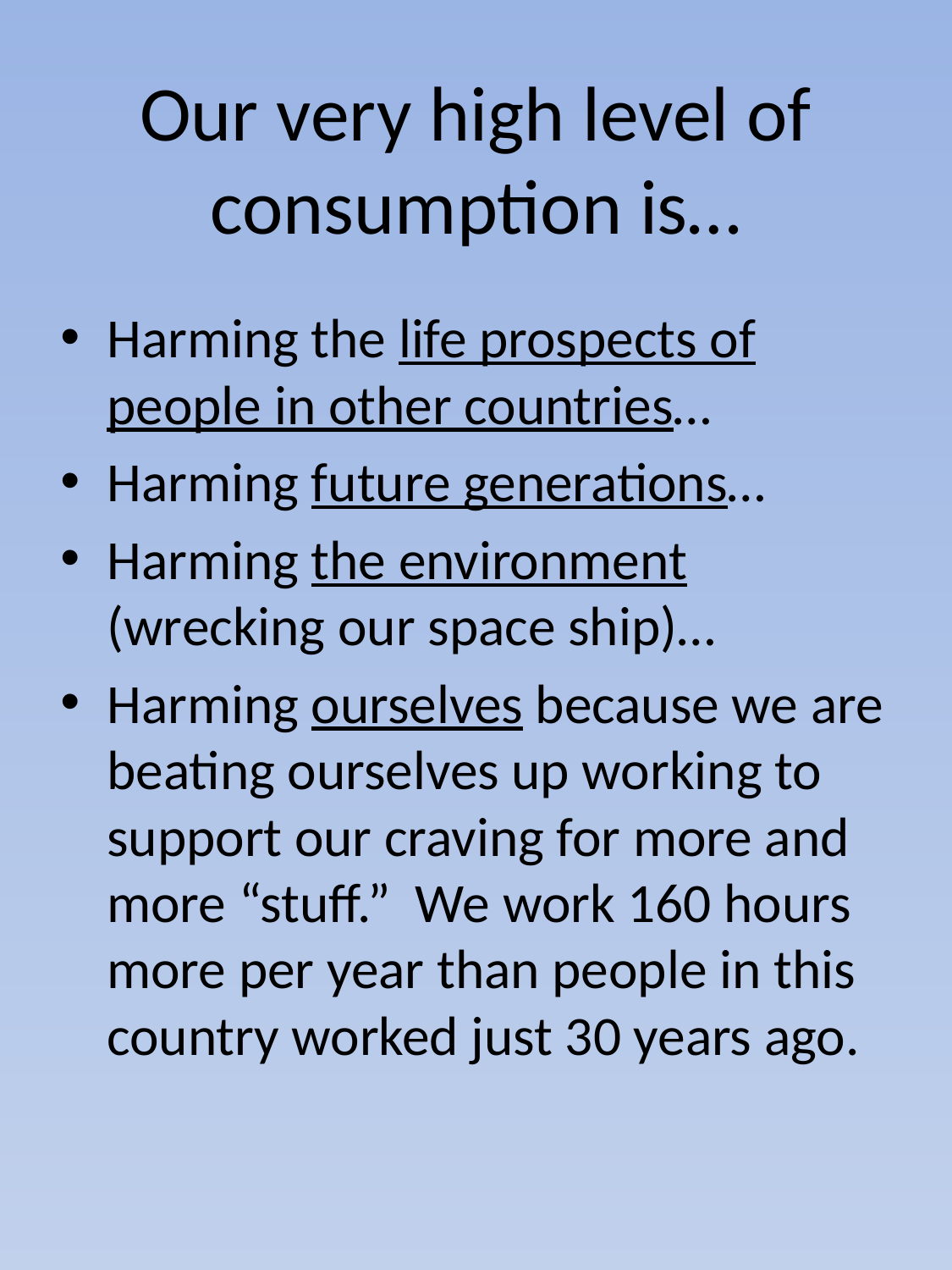

# Our very high level of consumption is…
Harming the life prospects of people in other countries…
Harming future generations…
Harming the environment (wrecking our space ship)…
Harming ourselves because we are beating ourselves up working to support our craving for more and more “stuff.”  We work 160 hours more per year than people in this country worked just 30 years ago.